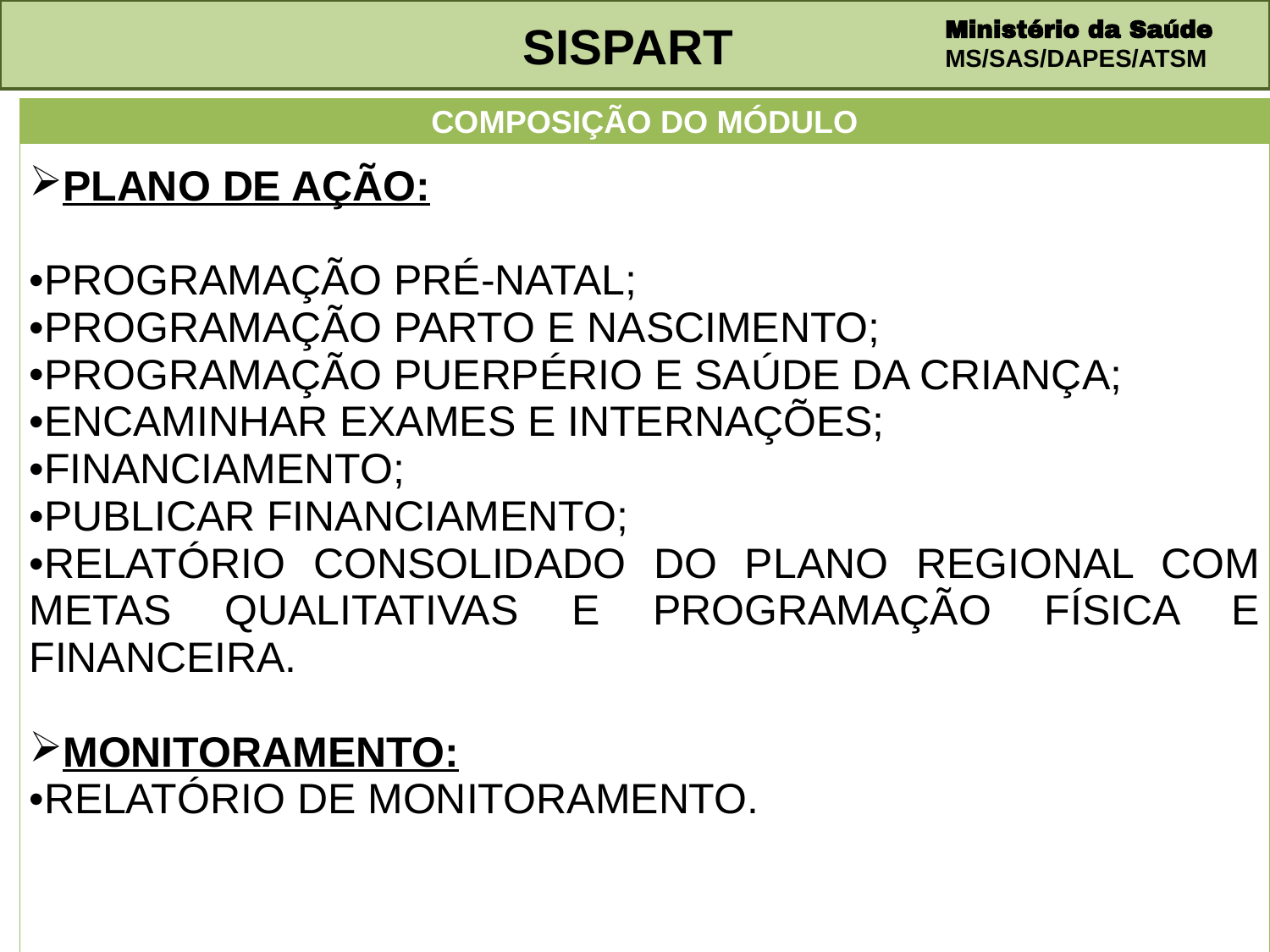

SISPART

Ministério da Saúde
MS/SAS/DAPES/ATSM

| COMPOSIÇÃO DO MÓDULO |
| --- |
| PLANO DE AÇÃO: PROGRAMAÇÃO PRÉ-NATAL; PROGRAMAÇÃO PARTO E NASCIMENTO; PROGRAMAÇÃO PUERPÉRIO E SAÚDE DA CRIANÇA; ENCAMINHAR EXAMES E INTERNAÇÕES; FINANCIAMENTO; PUBLICAR FINANCIAMENTO; RELATÓRIO CONSOLIDADO DO PLANO REGIONAL COM METAS QUALITATIVAS E PROGRAMAÇÃO FÍSICA E FINANCEIRA. MONITORAMENTO: RELATÓRIO DE MONITORAMENTO. |
|  |